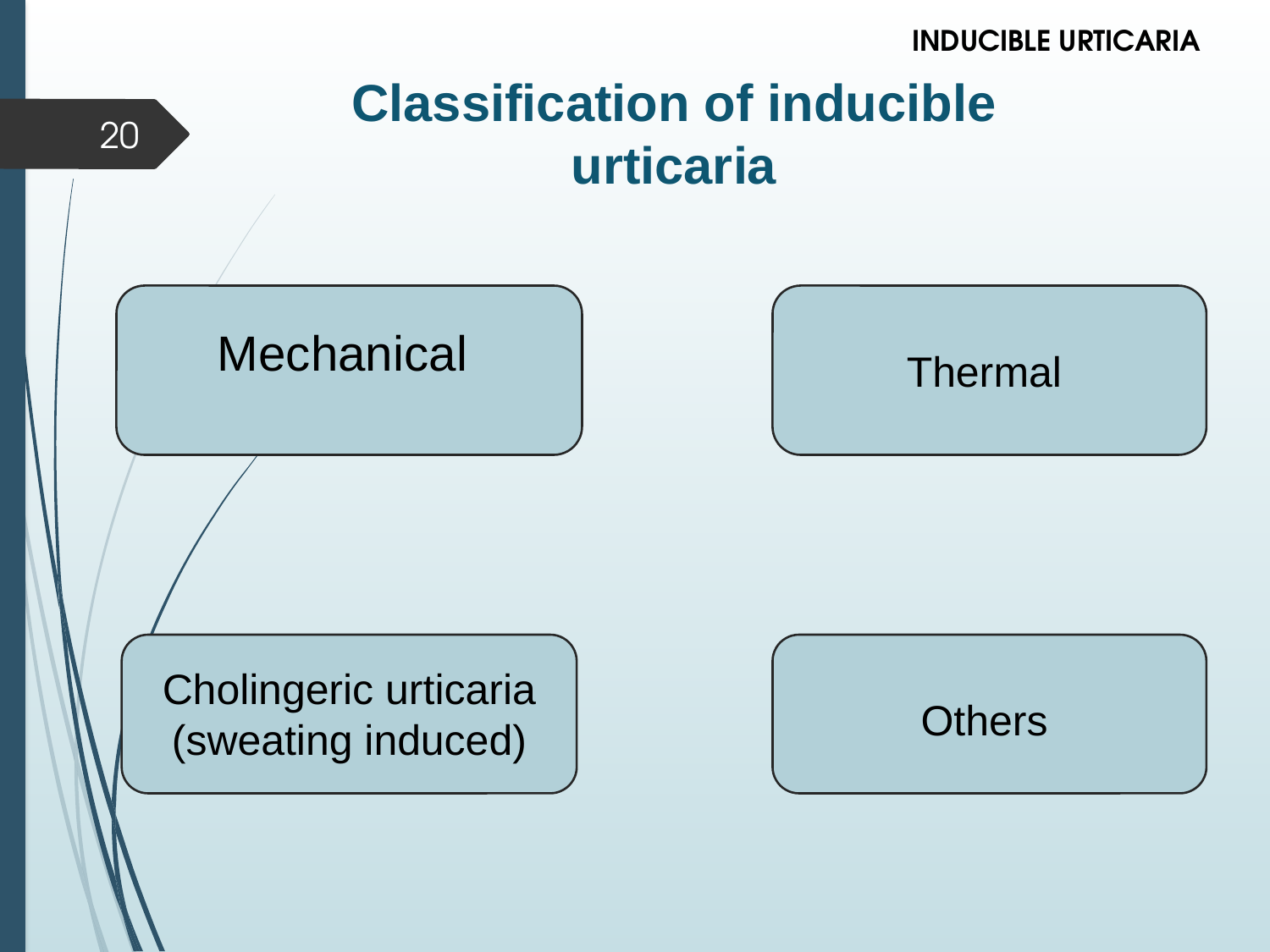

INDUCIBLE URTICARIA
# Classification of inducible urticaria
20

Mechanical
Thermal

Cholingeric urticaria
(sweating induced)
Others